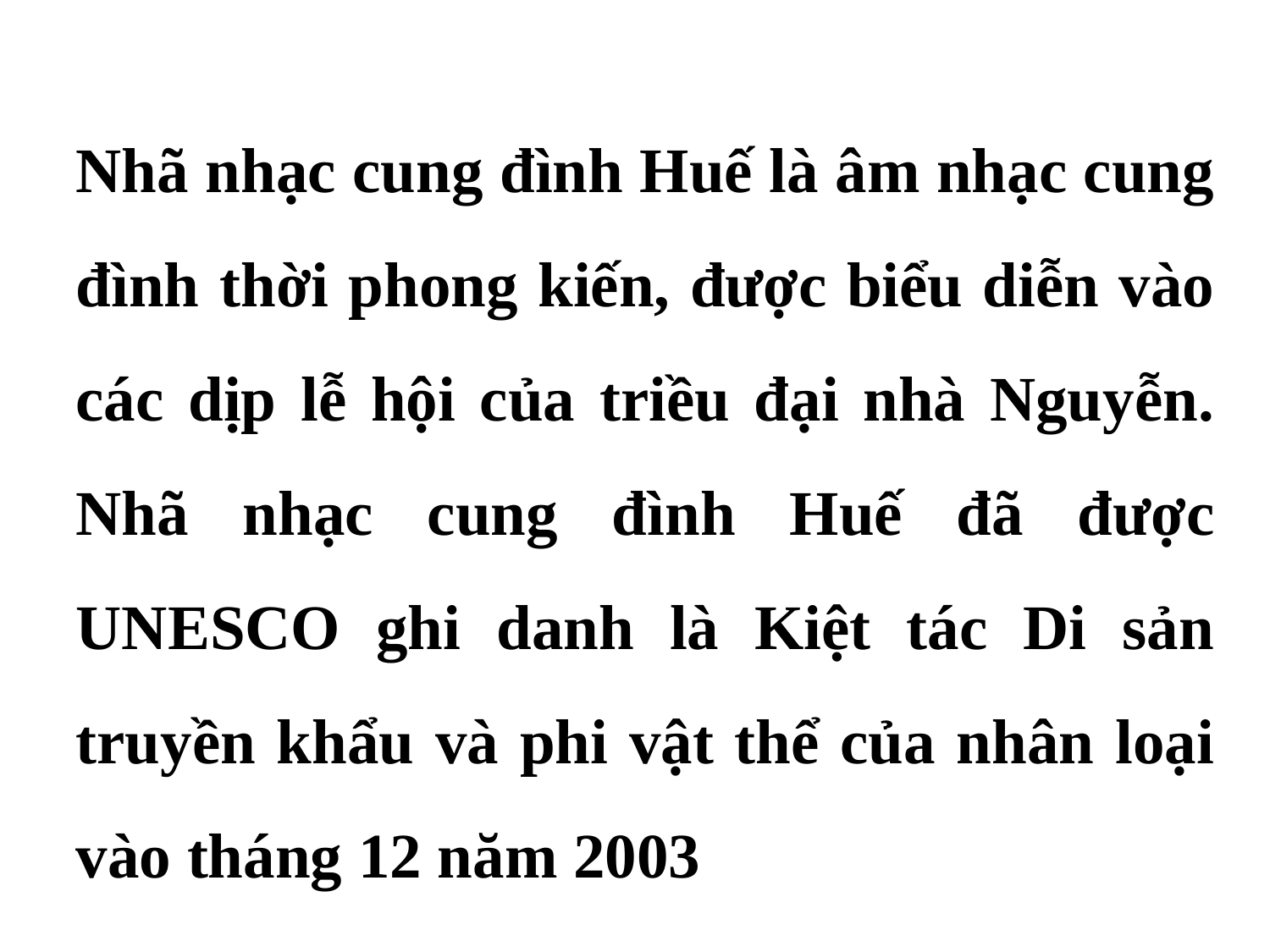

Nhã nhạc cung đình Huế là âm nhạc cung đình thời phong kiến, được biểu diễn vào các dịp lễ hội của triều đại nhà Nguyễn. Nhã nhạc cung đình Huế đã được UNESCO ghi danh là Kiệt tác Di sản truyền khẩu và phi vật thể của nhân loại vào tháng 12 năm 2003